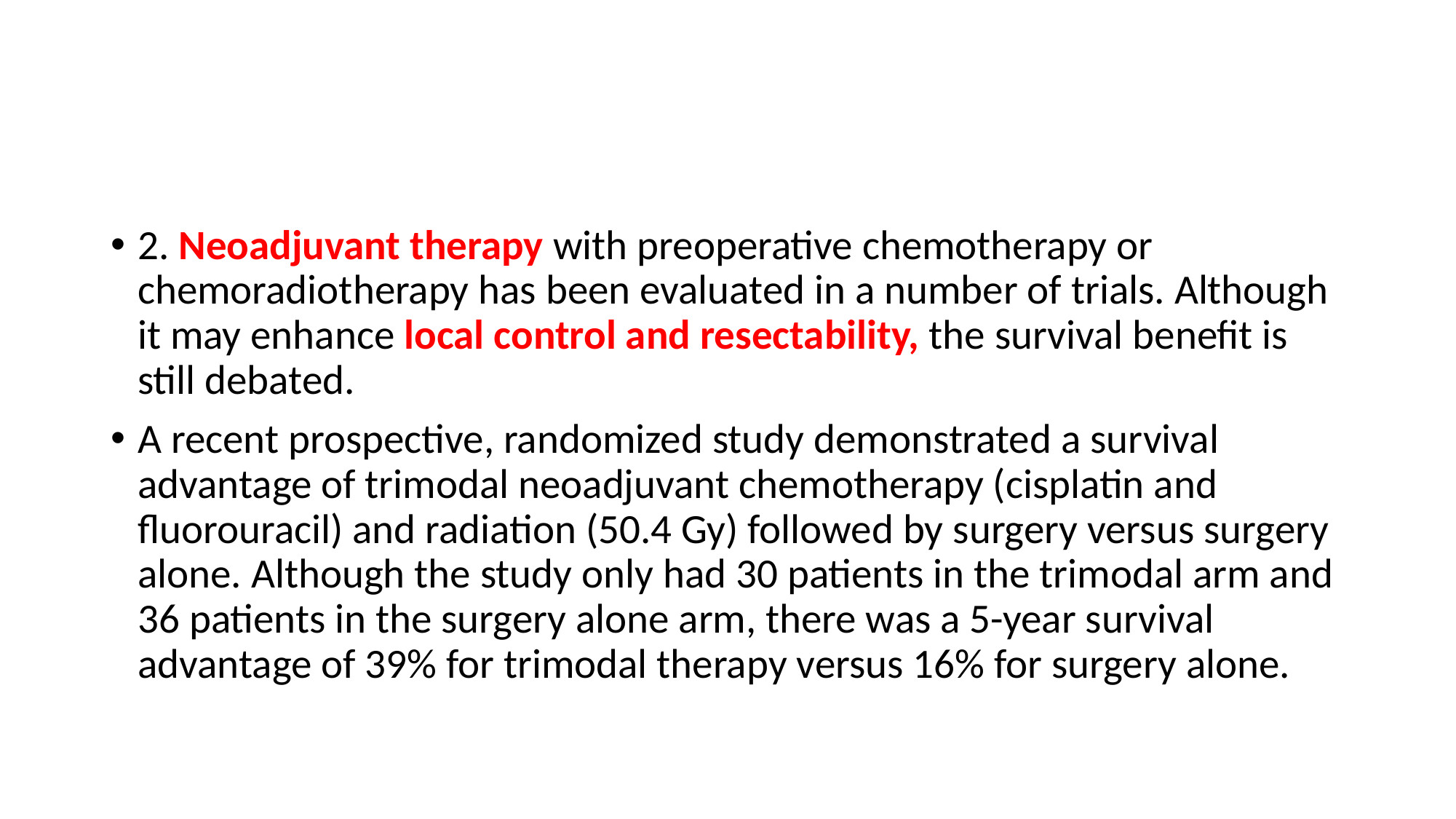

#
2. Neoadjuvant therapy with preoperative chemotherapy or chemoradiotherapy has been evaluated in a number of trials. Although it may enhance local control and resectability, the survival benefit is still debated.
A recent prospective, randomized study demonstrated a survival advantage of trimodal neoadjuvant chemotherapy (cisplatin and fluorouracil) and radiation (50.4 Gy) followed by surgery versus surgery alone. Although the study only had 30 patients in the trimodal arm and 36 patients in the surgery alone arm, there was a 5-year survival advantage of 39% for trimodal therapy versus 16% for surgery alone.